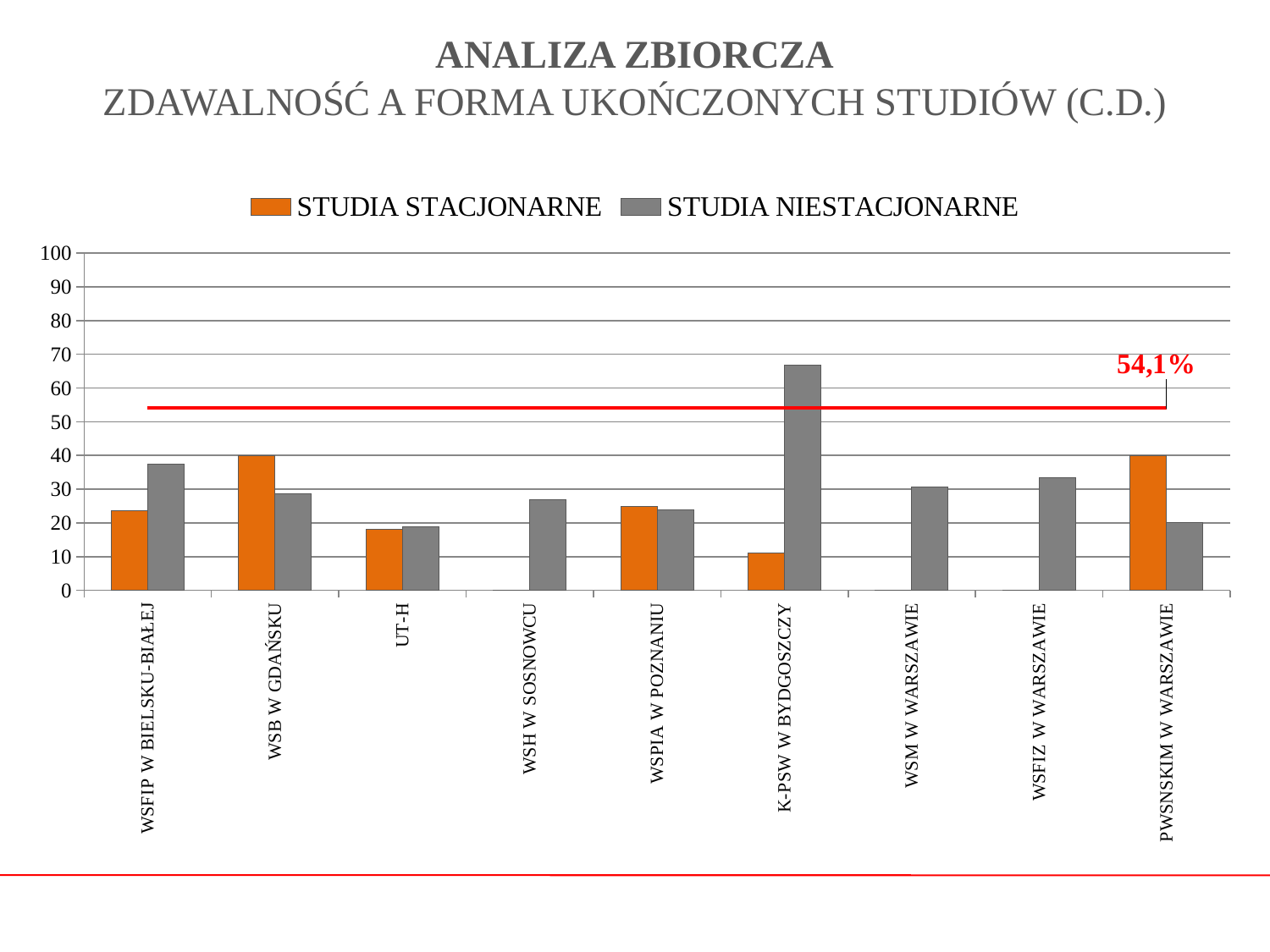

# ANALIZA ZBIORCZA ZDAWALNOŚĆ A FORMA UKOŃCZONYCH STUDIÓW (C.D.)

### Chart

| Category | STUDIA STACJONARNE | STUDIA NIESTACJONARNE | Kolumna2 |
|---|---|---|---|
| WSFIP W BIELSKU-BIAŁEJ | 23.53 | 37.5 | 54.1 |
| WSB W GDAŃSKU | 40.0 | 28.57 | 54.1 |
| UT-H | 18.18 | 18.75 | 54.1 |
| WSH W SOSNOWCU | 0.0 | 26.92 | 54.1 |
| WSPIA W POZNANIU | 25.0 | 23.81 | 54.1 |
| K-PSW W BYDGOSZCZY | 11.11 | 66.67 | 54.1 |
| WSM W WARSZAWIE | 0.0 | 30.77 | 54.1 |
| WSFIZ W WARSZAWIE | 0.0 | 33.33 | 54.1 |
| PWSNSKIM W WARSZAWIE | 40.0 | 20.0 | 54.1 |